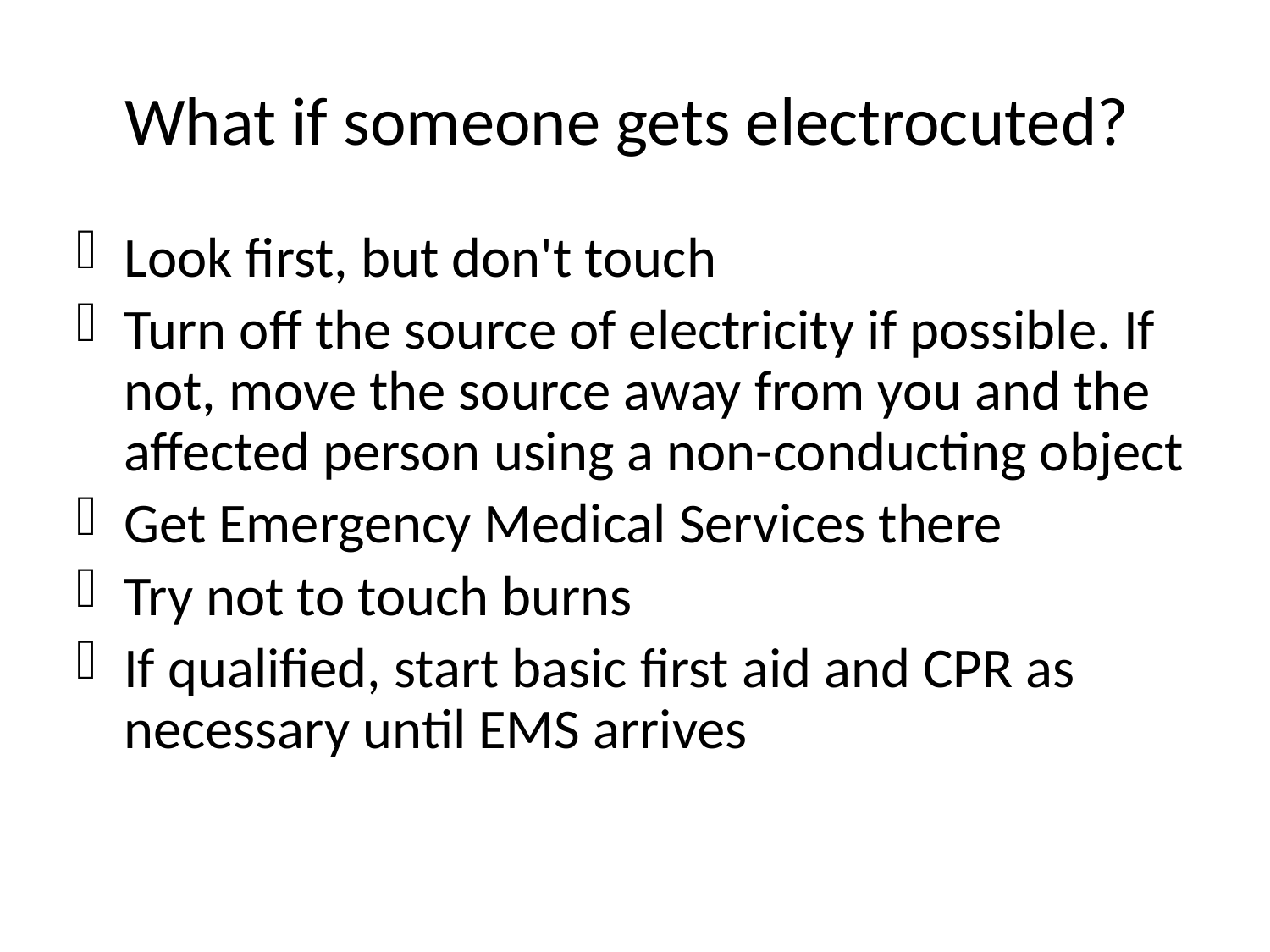

# What if someone gets electrocuted?
Look first, but don't touch
Turn off the source of electricity if possible. If not, move the source away from you and the affected person using a non-conducting object
Get Emergency Medical Services there
Try not to touch burns
If qualified, start basic first aid and CPR as necessary until EMS arrives